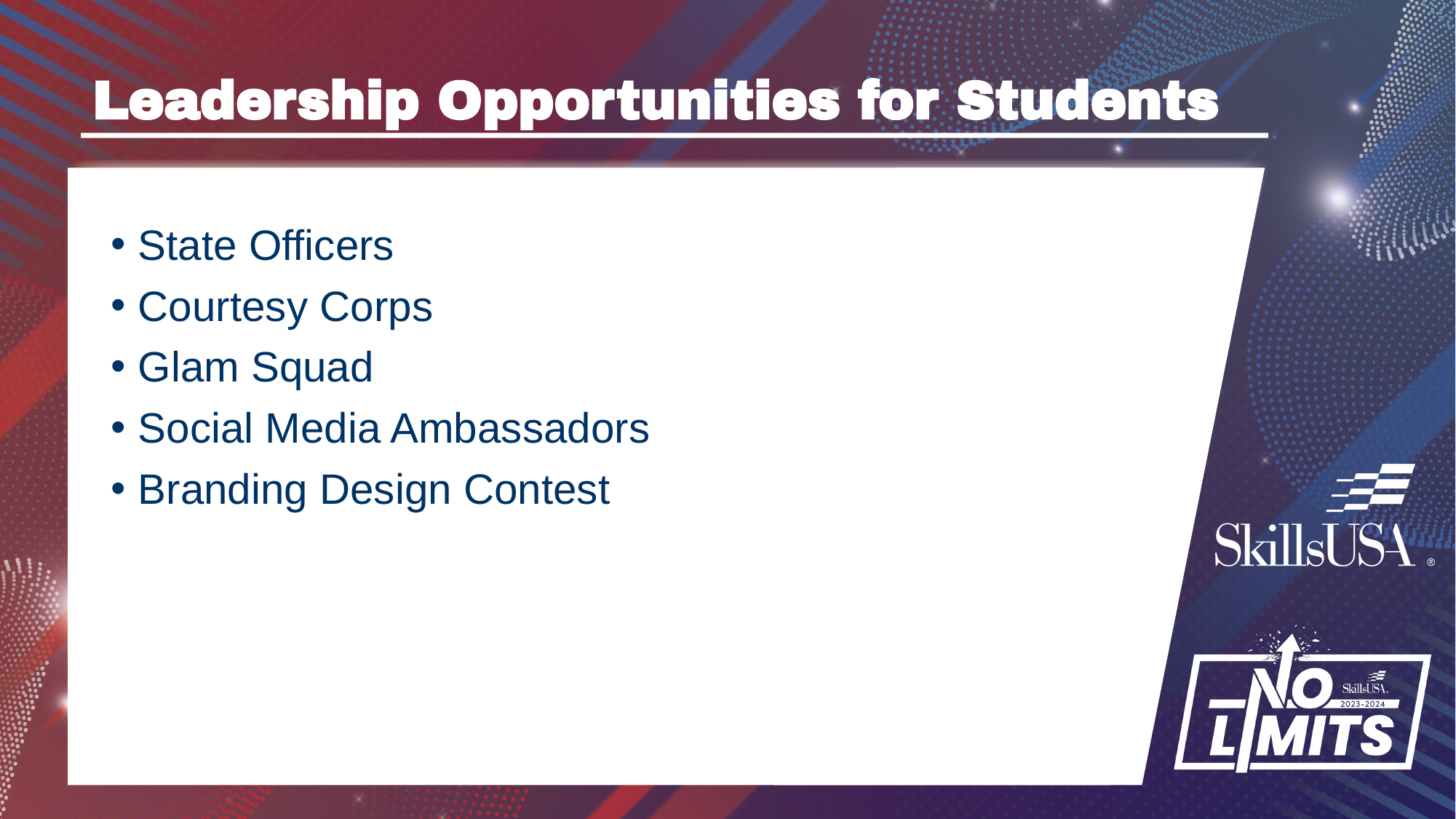

# Leadership Opportunities for Students
State Officers
Courtesy Corps
Glam Squad
Social Media Ambassadors
Branding Design Contest